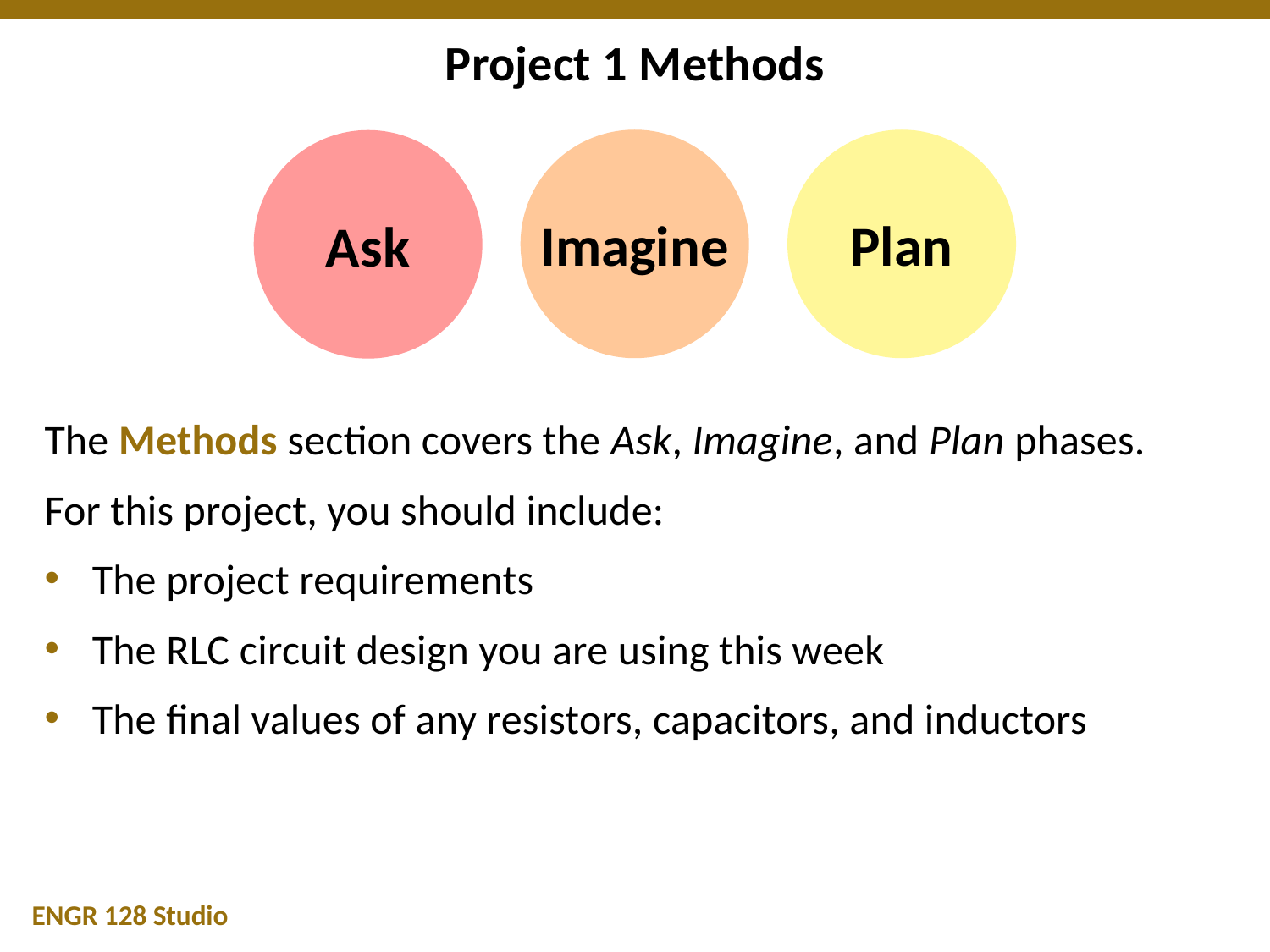

# Project 1 Methods

The Methods section covers the Ask, Imagine, and Plan phases.
For this project, you should include:
The project requirements
The RLC circuit design you are using this week
The final values of any resistors, capacitors, and inductors
Imagine
Plan
Ask
ENGR 128 Studio